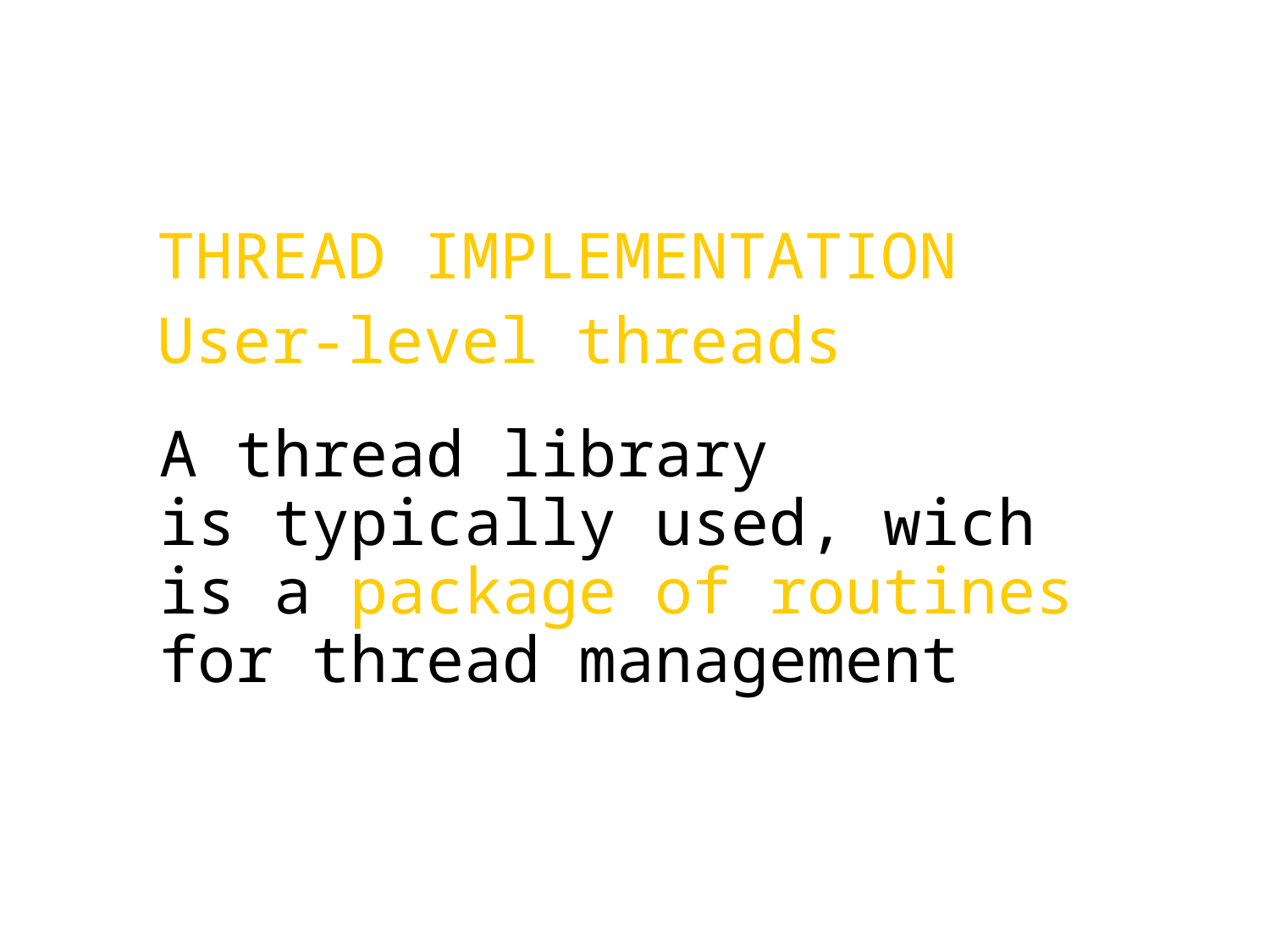

THREAD IMPLEMENTATION
User-level threads
A thread library
is typically used, wich
is a package of routines for thread management